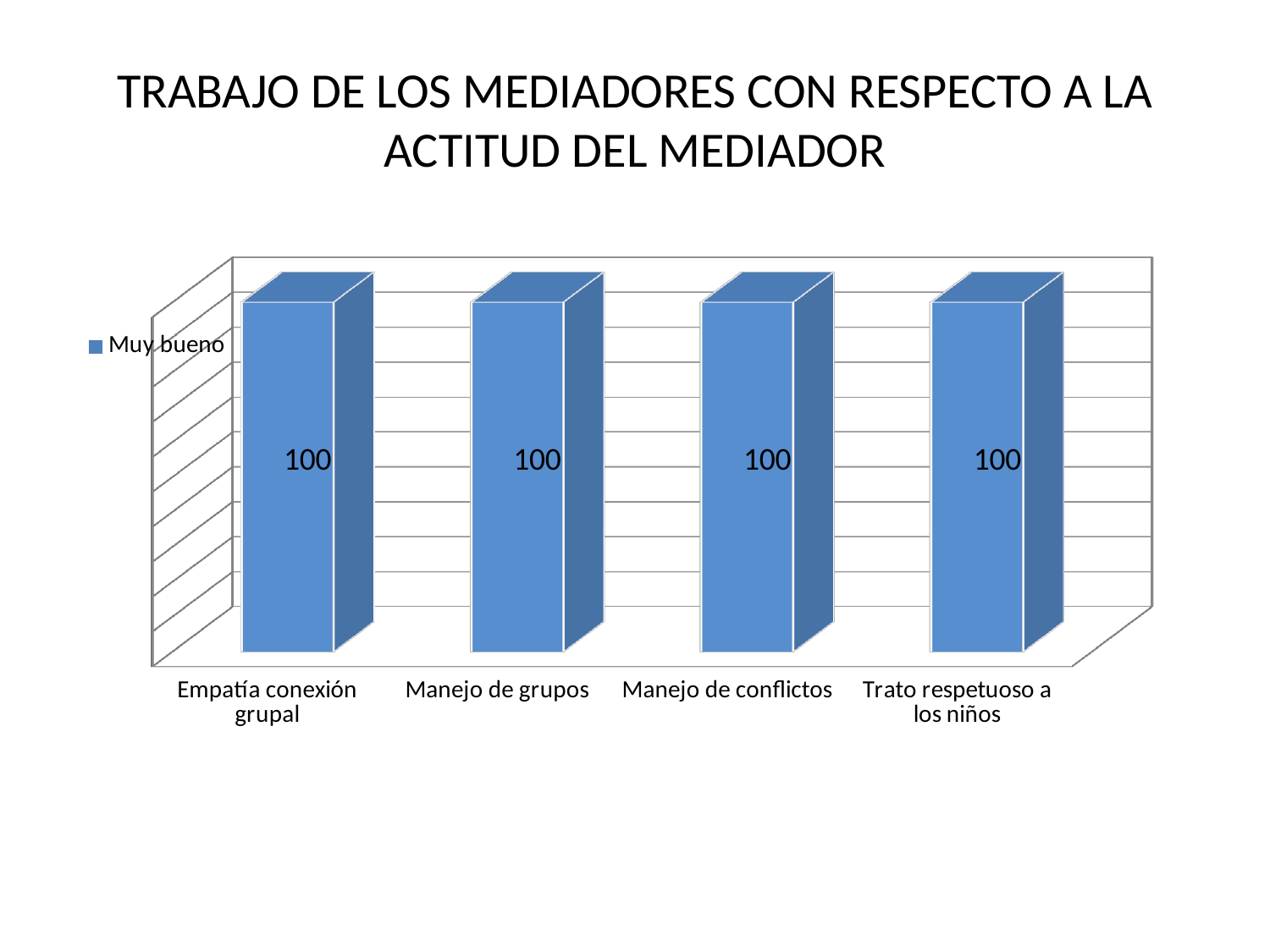

# TRABAJO DE LOS MEDIADORES CON RESPECTO A LA ACTITUD DEL MEDIADOR

[unsupported chart]